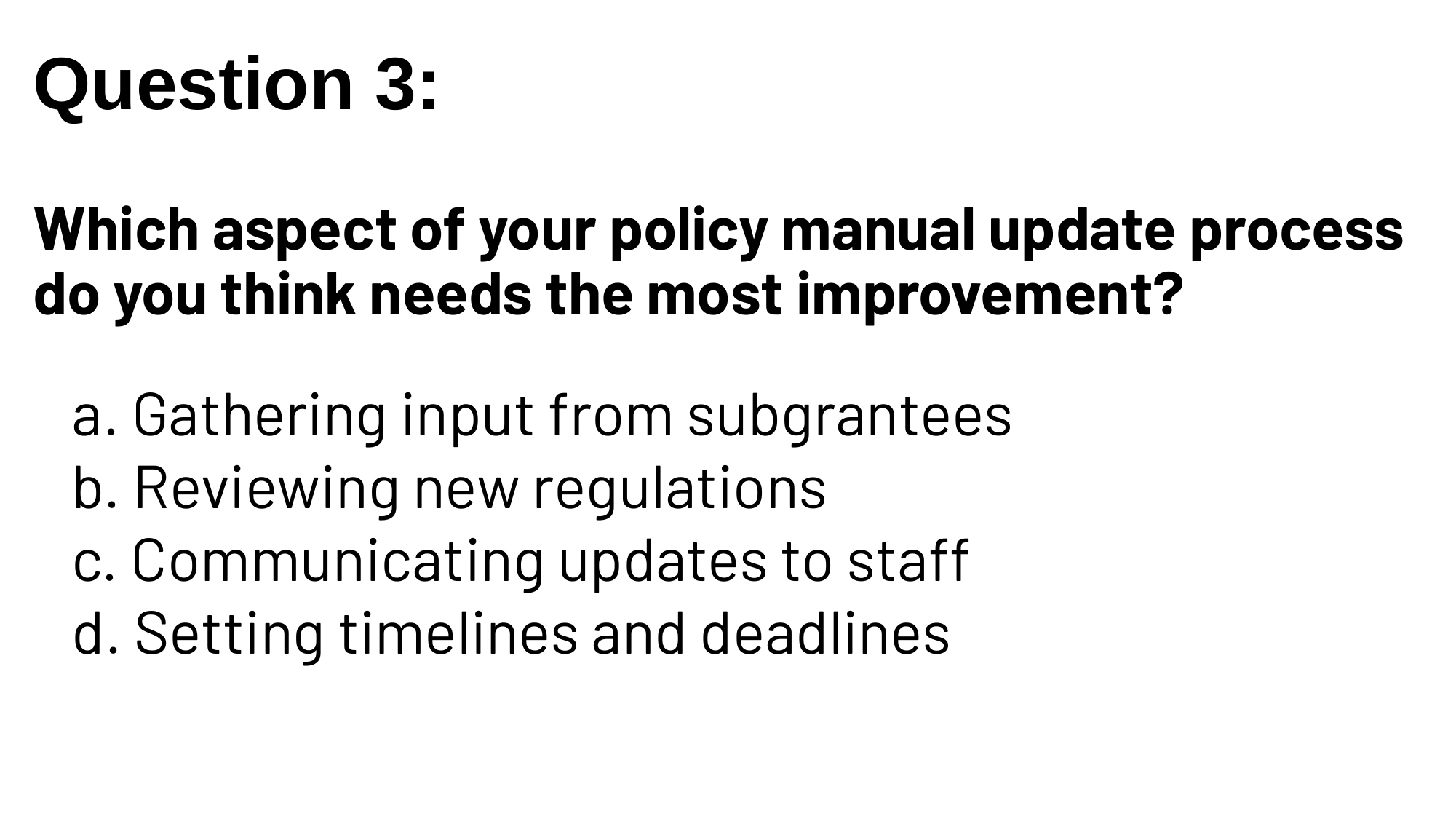

# Question 3: Which aspect of your policy manual update process do you think needs the most improvement?
a. Gathering input from subgrantees
b. Reviewing new regulations
c. Communicating updates to staff
d. Setting timelines and deadlines